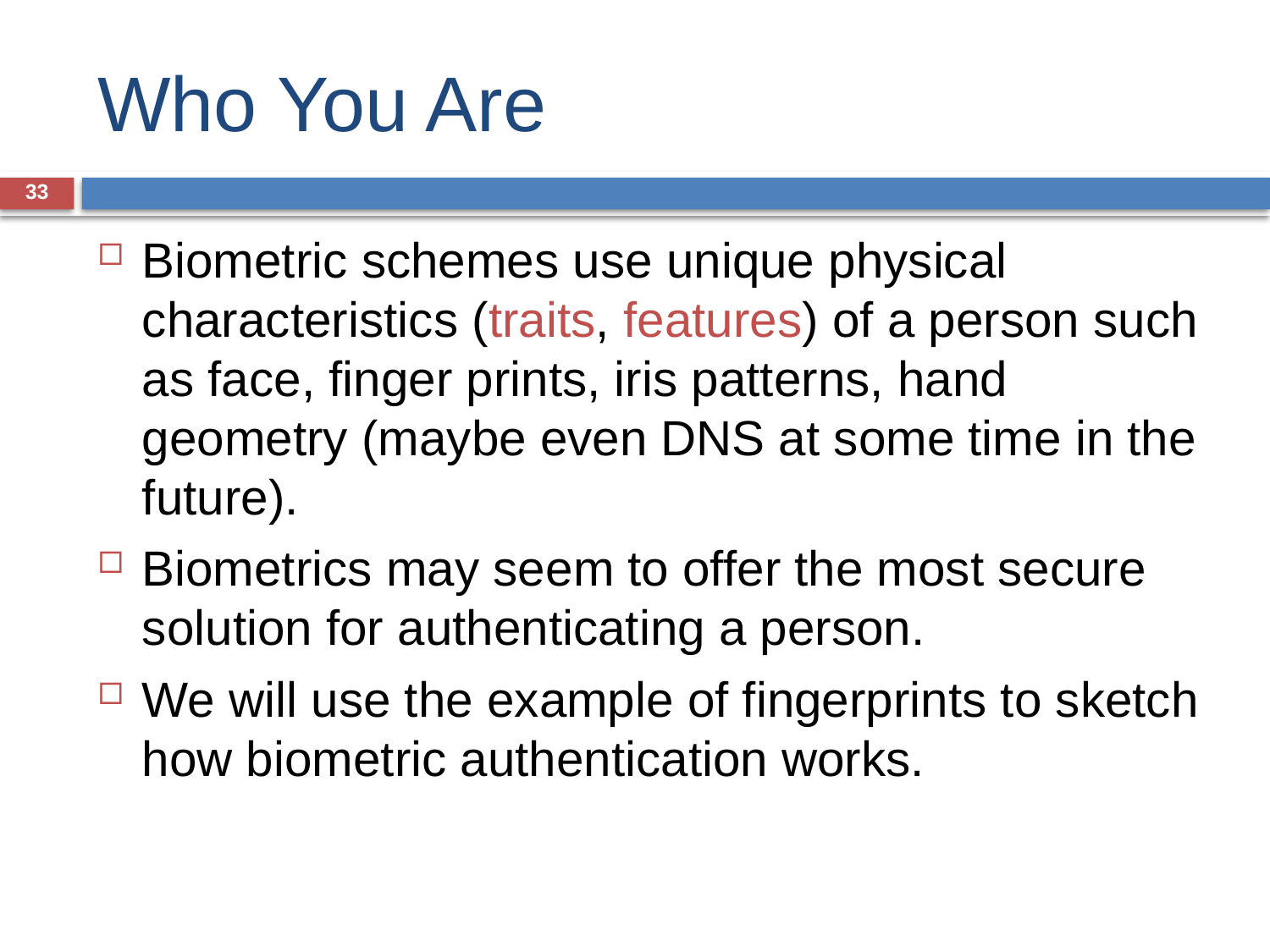

# Who You Are
33
Biometric schemes use unique physical characteristics (traits, features) of a person such as face, finger prints, iris patterns, hand geometry (maybe even DNS at some time in the future).
Biometrics may seem to offer the most secure solution for authenticating a person.
We will use the example of fingerprints to sketch how biometric authentication works.